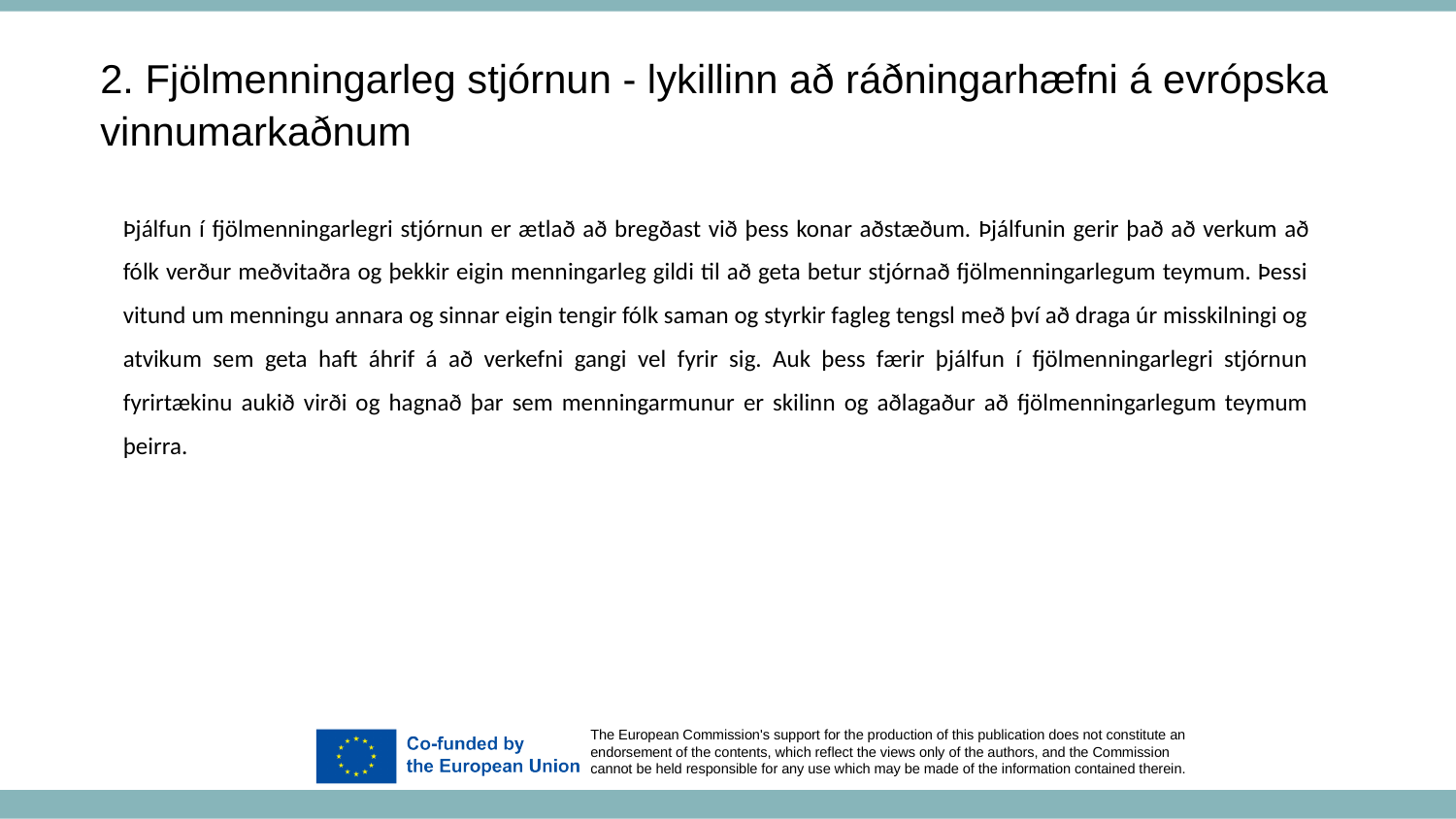

2. Fjölmenningarleg stjórnun - lykillinn að ráðningarhæfni á evrópska vinnumarkaðnum

Þjálfun í fjölmenningarlegri stjórnun er ætlað að bregðast við þess konar aðstæðum. Þjálfunin gerir það að verkum að fólk verður meðvitaðra og þekkir eigin menningarleg gildi til að geta betur stjórnað fjölmenningarlegum teymum. Þessi vitund um menningu annara og sinnar eigin tengir fólk saman og styrkir fagleg tengsl með því að draga úr misskilningi og atvikum sem geta haft áhrif á að verkefni gangi vel fyrir sig. Auk þess færir þjálfun í fjölmenningarlegri stjórnun fyrirtækinu aukið virði og hagnað þar sem menningarmunur er skilinn og aðlagaður að fjölmenningarlegum teymum þeirra.